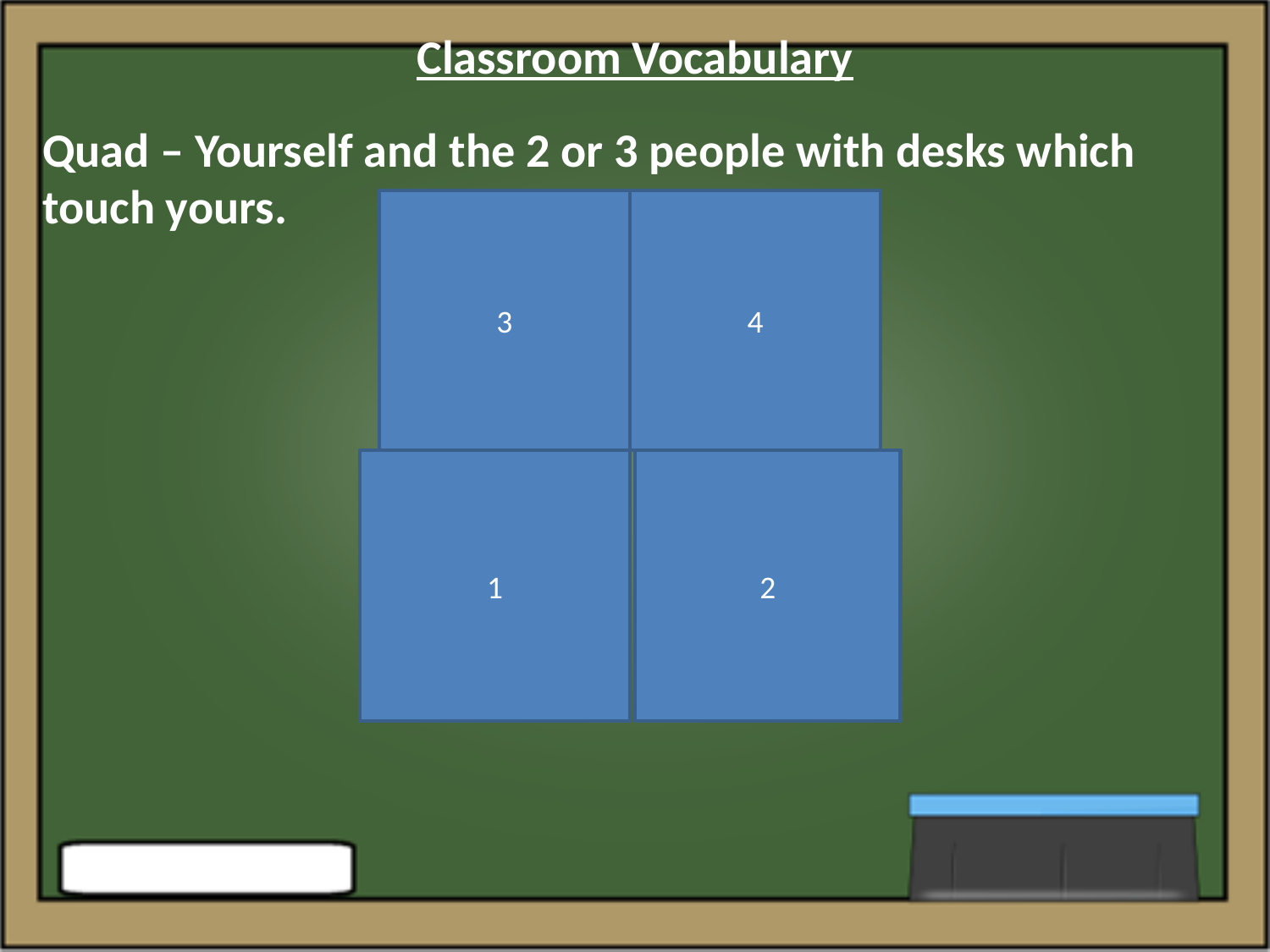

Classroom Vocabulary

Quad – Yourself and the 2 or 3 people with desks which touch yours.

3
4
1
2